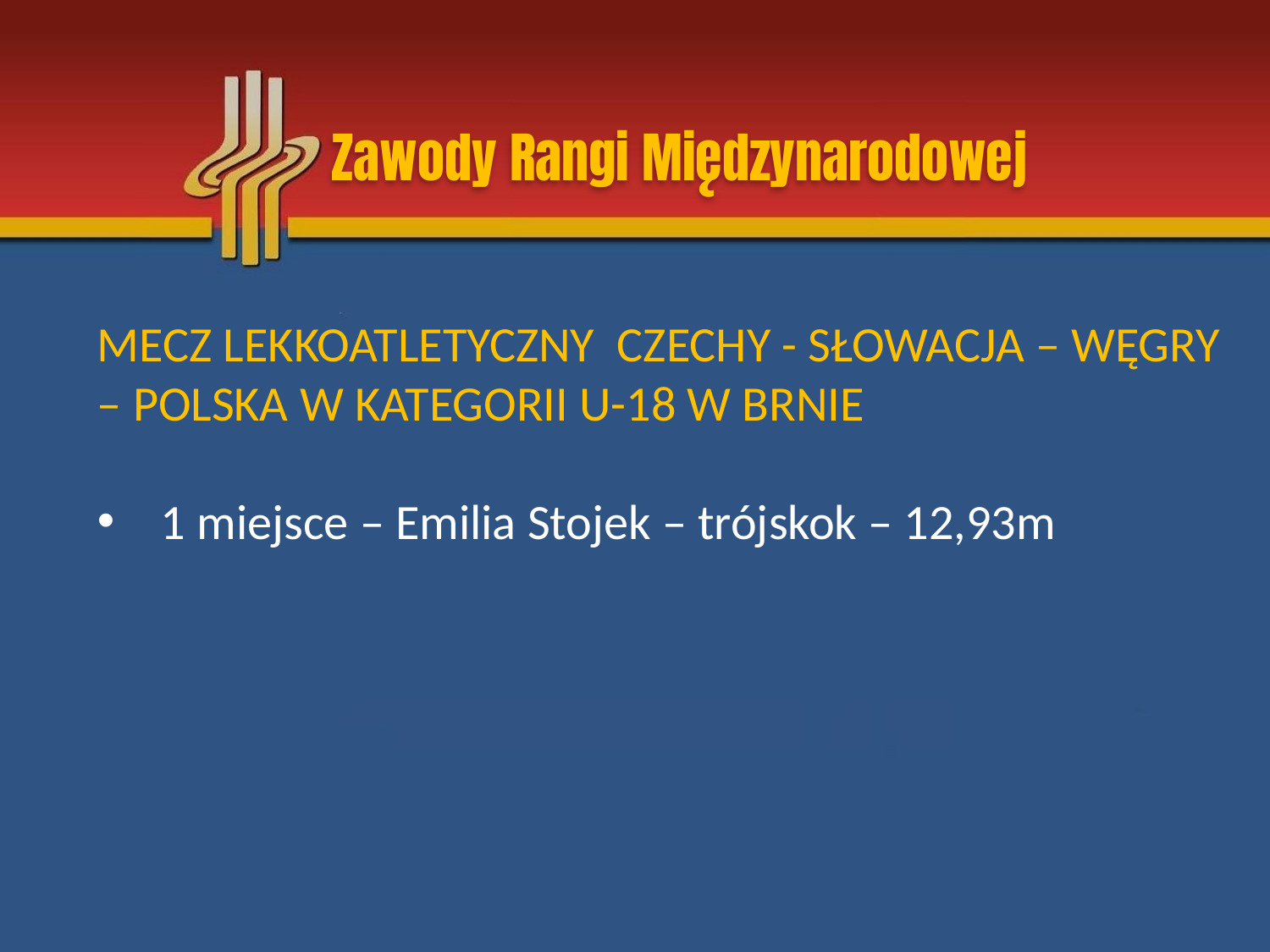

Zawody Rangi Międzynarodowej
Mecz Lekkoatletyczny  Czechy - Słowacja – Węgry – Polska w kategorii U-18 w Brnie

1 miejsce – Emilia Stojek – trójskok – 12,93m